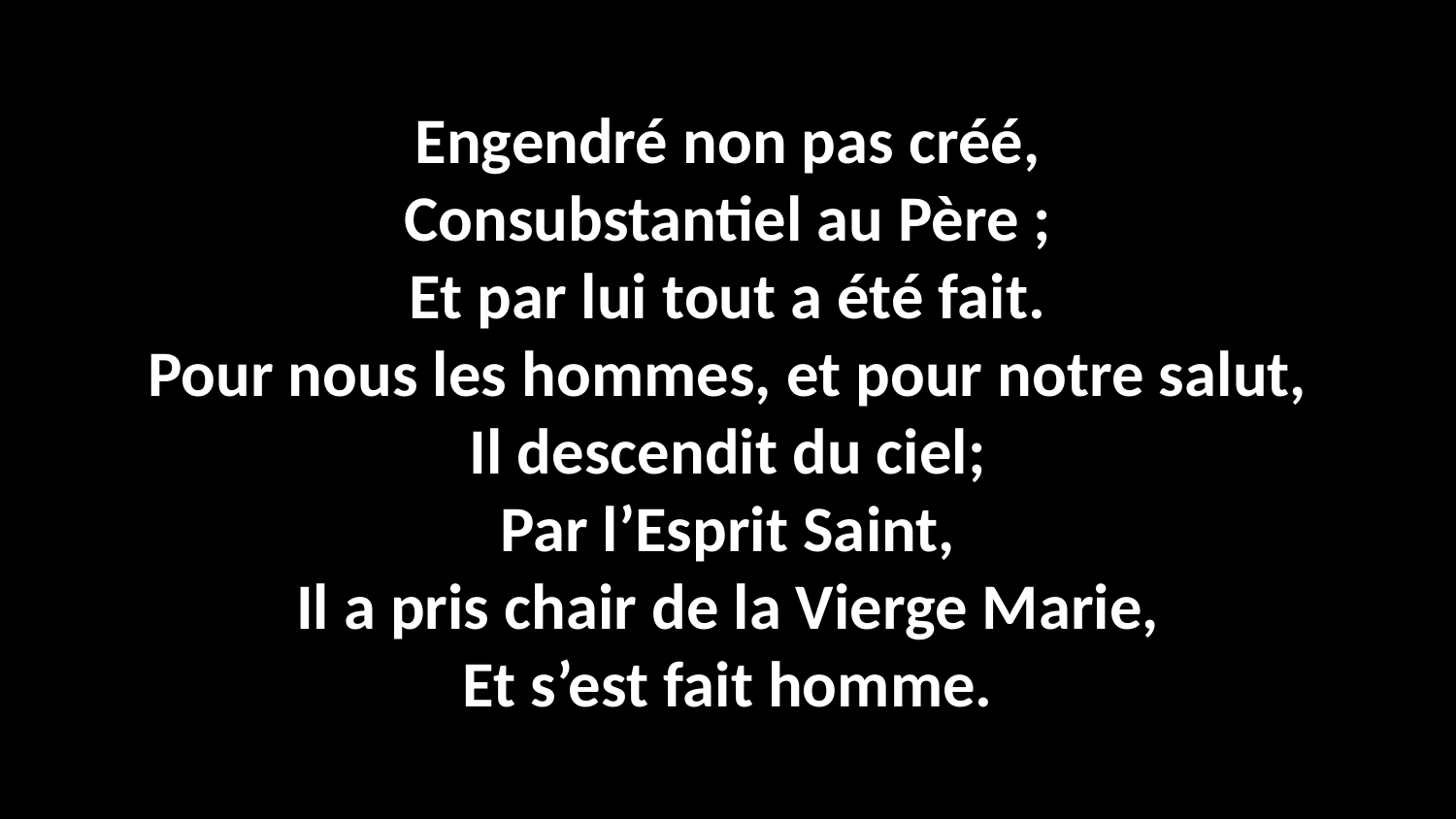

Engendré non pas créé,
Consubstantiel au Père ;
Et par lui tout a été fait.
Pour nous les hommes, et pour notre salut,
Il descendit du ciel;
Par l’Esprit Saint,
Il a pris chair de la Vierge Marie,
Et s’est fait homme.